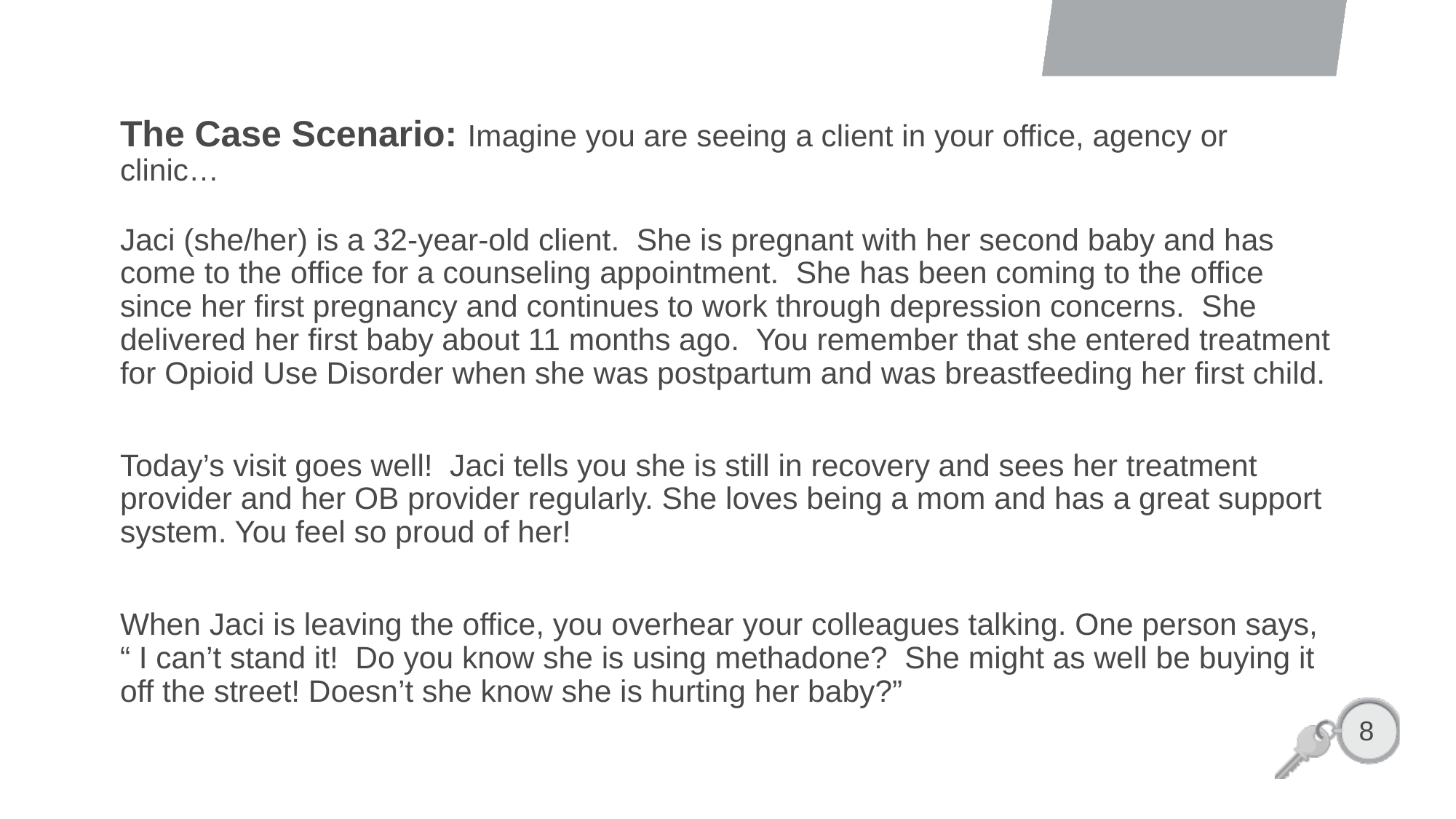

# The Case Scenario: Imagine you are seeing a client in your office, agency or clinic…
Jaci (she/her) is a 32-year-old client.  She is pregnant with her second baby and has come to the office for a counseling appointment.  She has been coming to the office since her first pregnancy and continues to work through depression concerns.  She delivered her first baby about 11 months ago.  You remember that she entered treatment for Opioid Use Disorder when she was postpartum and was breastfeeding her first child.

Today’s visit goes well!  Jaci tells you she is still in recovery and sees her treatment provider and her OB provider regularly. She loves being a mom and has a great support system. You feel so proud of her!

When Jaci is leaving the office, you overhear your colleagues talking. One person says, “ I can’t stand it!  Do you know she is using methadone?  She might as well be buying it off the street! Doesn’t she know she is hurting her baby?”
8